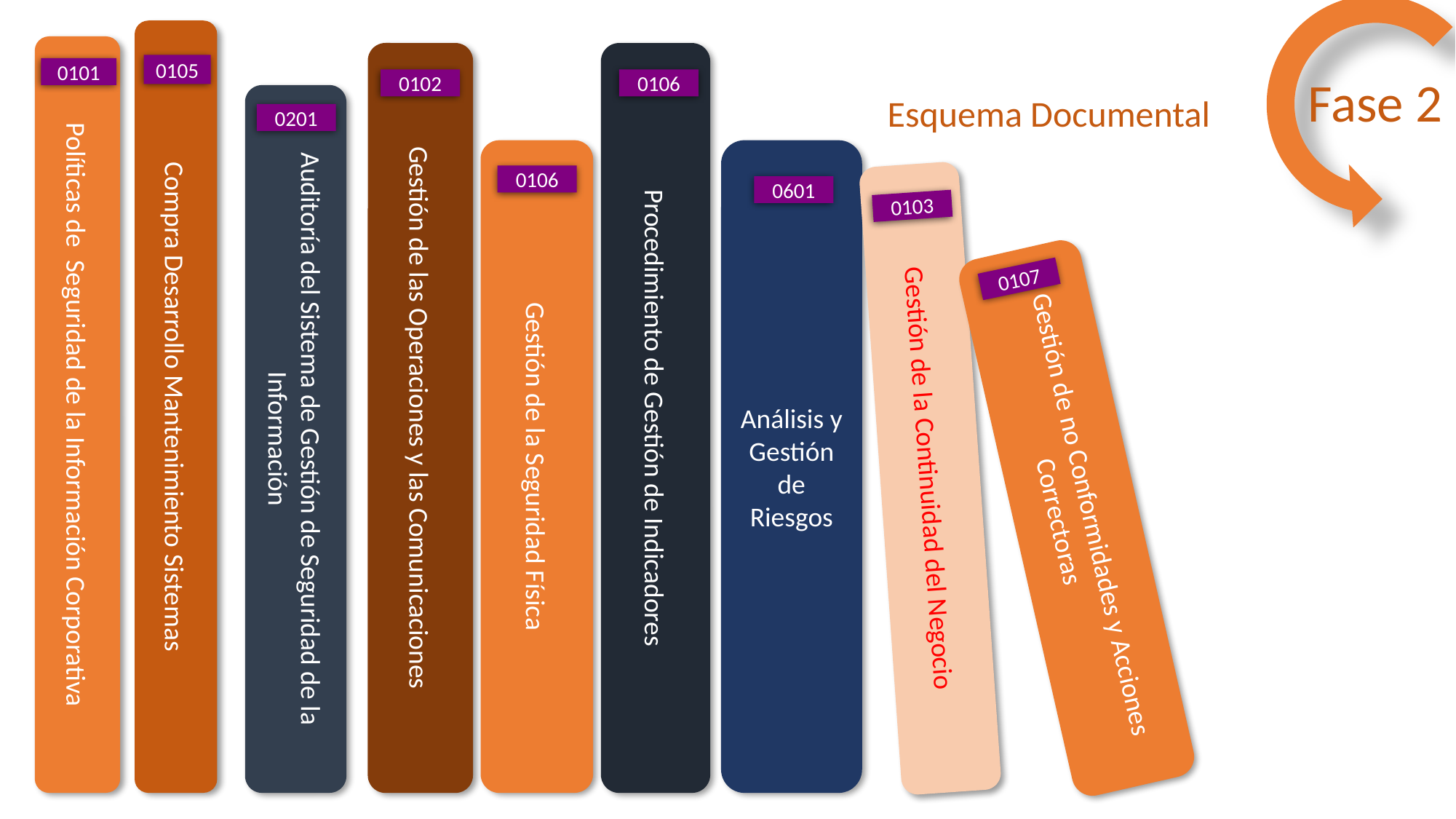

Compra Desarrollo Mantenimiento Sistemas
Políticas de  Seguridad de la Información Corporativa
Gestión de las Operaciones y las Comunicaciones
Procedimiento de Gestión de Indicadores
0105
0101
0102
0106

Fase 2
Auditoría del Sistema de Gestión de Seguridad de la Información
Esquema Documental
0201
Gestión de la Seguridad Física
Análisis y Gestión de Riesgos
Gestión de la Continuidad del Negocio
0106
0601
0103
Gestión de no Conformidades y Acciones Correctoras
0107